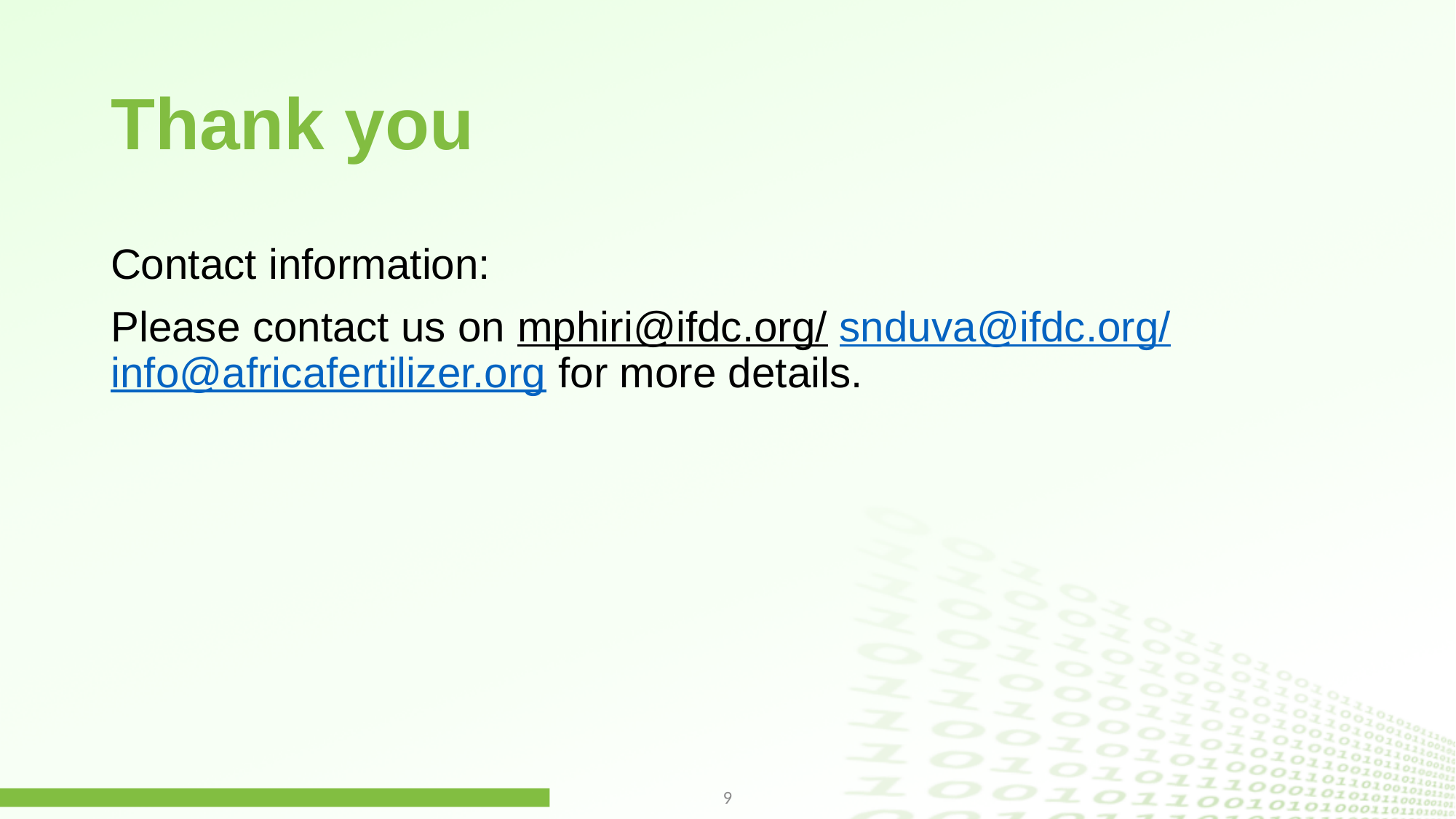

# Thank you
Please contact us on mphiri@ifdc.org/ snduva@ifdc.org/ info@africafertilizer.org for more details.
9